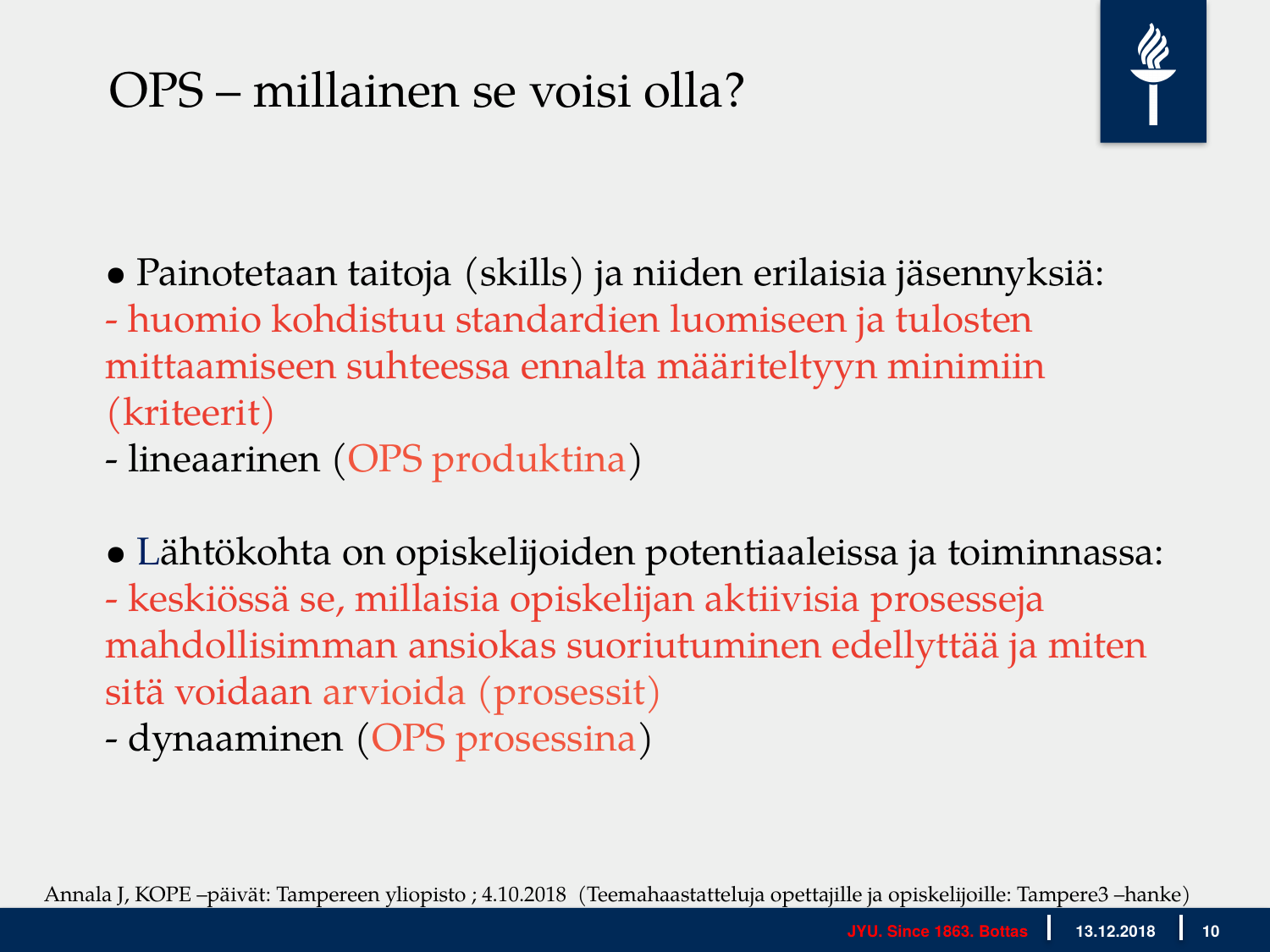

OPS – millainen se voisi olla?
• Painotetaan taitoja (skills) ja niiden erilaisia jäsennyksiä:
- huomio kohdistuu standardien luomiseen ja tulosten mittaamiseen suhteessa ennalta määriteltyyn minimiin (kriteerit)
- lineaarinen (OPS produktina)

• Lähtökohta on opiskelijoiden potentiaaleissa ja toiminnassa:
- keskiössä se, millaisia opiskelijan aktiivisia prosesseja mahdollisimman ansiokas suoriutuminen edellyttää ja miten sitä voidaan arvioida (prosessit)
- dynaaminen (OPS prosessina)

Annala J, KOPE –päivät: Tampereen yliopisto ; 4.10.2018  (Teemahaastatteluja opettajille ja opiskelijoille: Tampere3 –hanke)
JYU. Since 1863. Bottas
13.12.2018
10